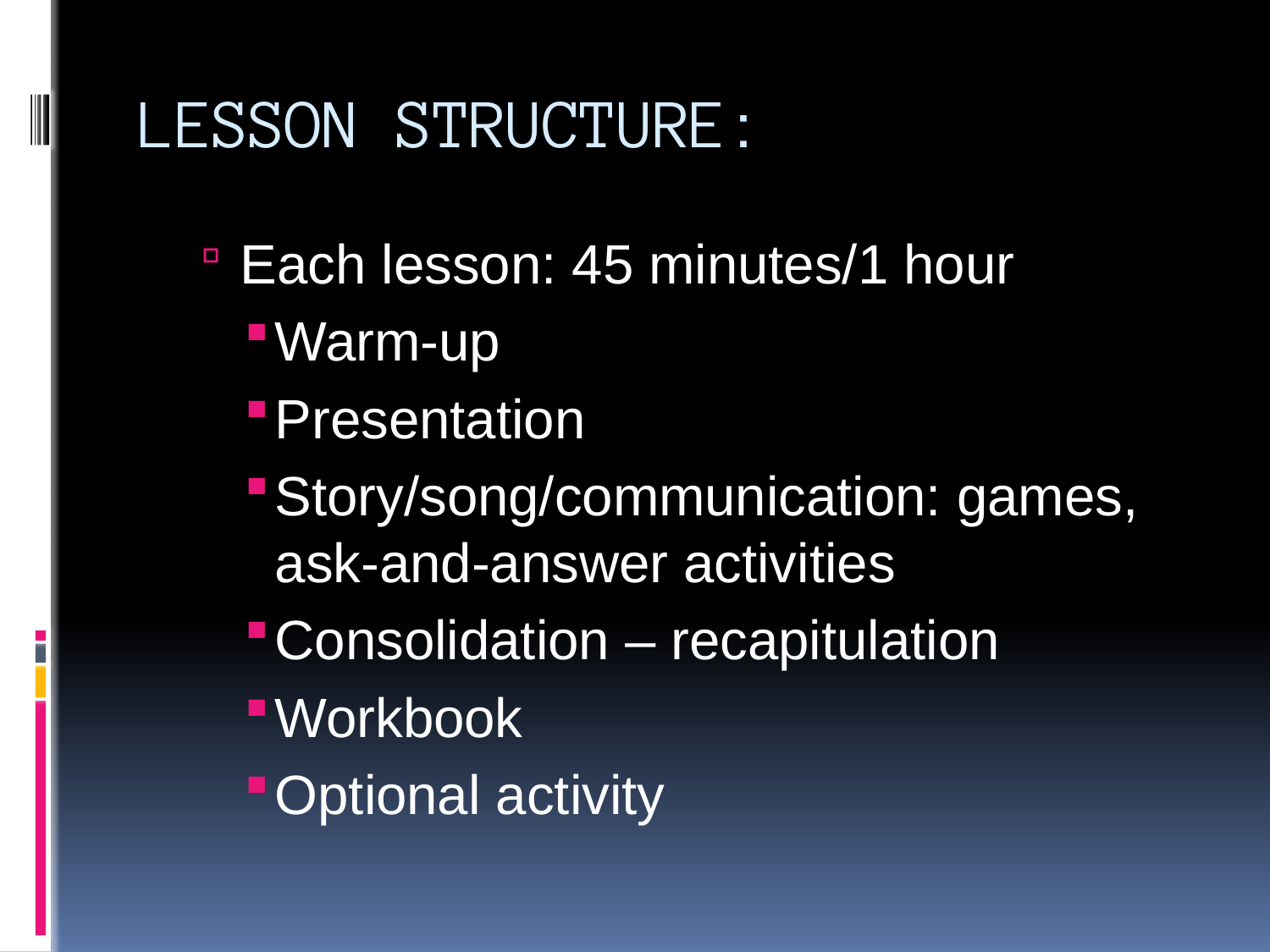

# LESSON STRUCTURE:
Each lesson: 45 minutes/1 hour
Warm-up
Presentation
Story/song/communication: games, ask-and-answer activities
Consolidation – recapitulation
Workbook
Optional activity